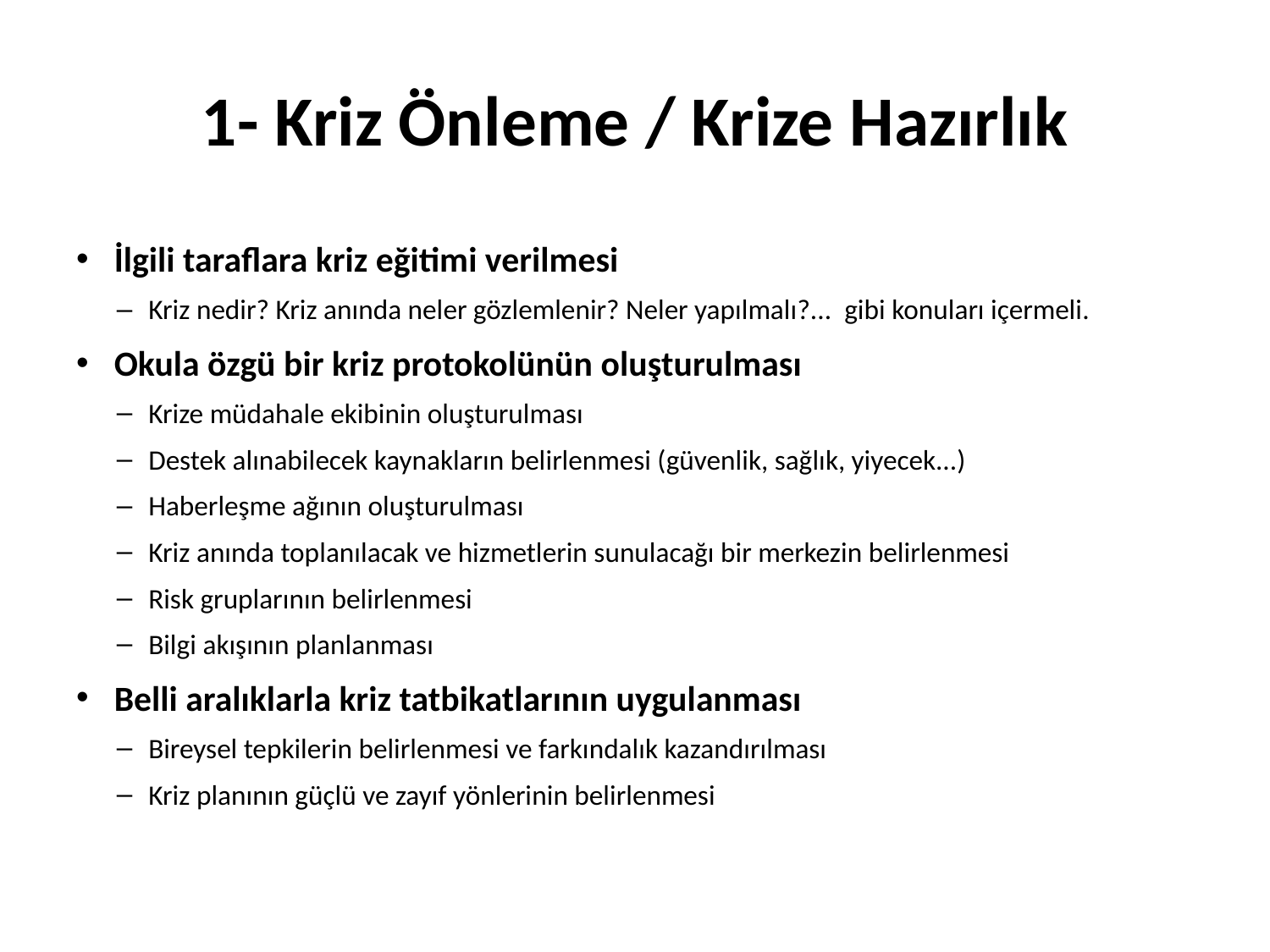

# 1- Kriz Önleme / Krize Hazırlık
İlgili taraflara kriz eğitimi verilmesi
Kriz nedir? Kriz anında neler gözlemlenir? Neler yapılmalı?...  gibi konuları içermeli.
Okula özgü bir kriz protokolünün oluşturulması
Krize müdahale ekibinin oluşturulması
Destek alınabilecek kaynakların belirlenmesi (güvenlik, sağlık, yiyecek...)
Haberleşme ağının oluşturulması
Kriz anında toplanılacak ve hizmetlerin sunulacağı bir merkezin belirlenmesi
Risk gruplarının belirlenmesi
Bilgi akışının planlanması
Belli aralıklarla kriz tatbikatlarının uygulanması
Bireysel tepkilerin belirlenmesi ve farkındalık kazandırılması
Kriz planının güçlü ve zayıf yönlerinin belirlenmesi